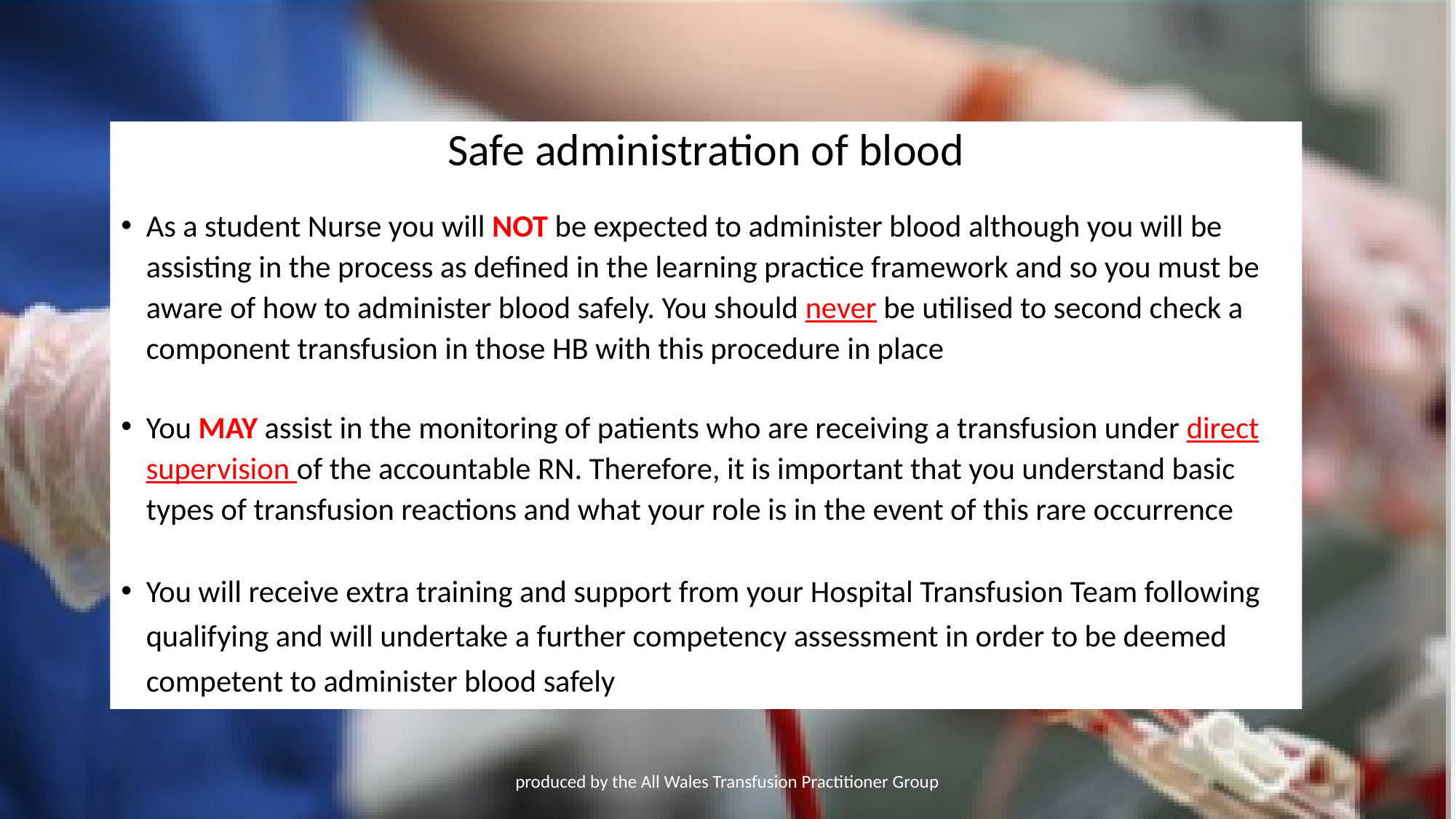

Safe administration of blood
As a student Nurse you will NOT be expected to administer blood although you will be assisting in the process as defined in the learning practice framework and so you must be aware of how to administer blood safely. You should never be utilised to second check a component transfusion in those HB with this procedure in place

You MAY assist in the monitoring of patients who are receiving a transfusion under direct supervision of the accountable RN. Therefore, it is important that you understand basic types of transfusion reactions and what your role is in the event of this rare occurrence

You will receive extra training and support from your Hospital Transfusion Team following qualifying and will undertake a further competency assessment in order to be deemed competent to administer blood safely

produced by the All Wales Transfusion Practitioner Group